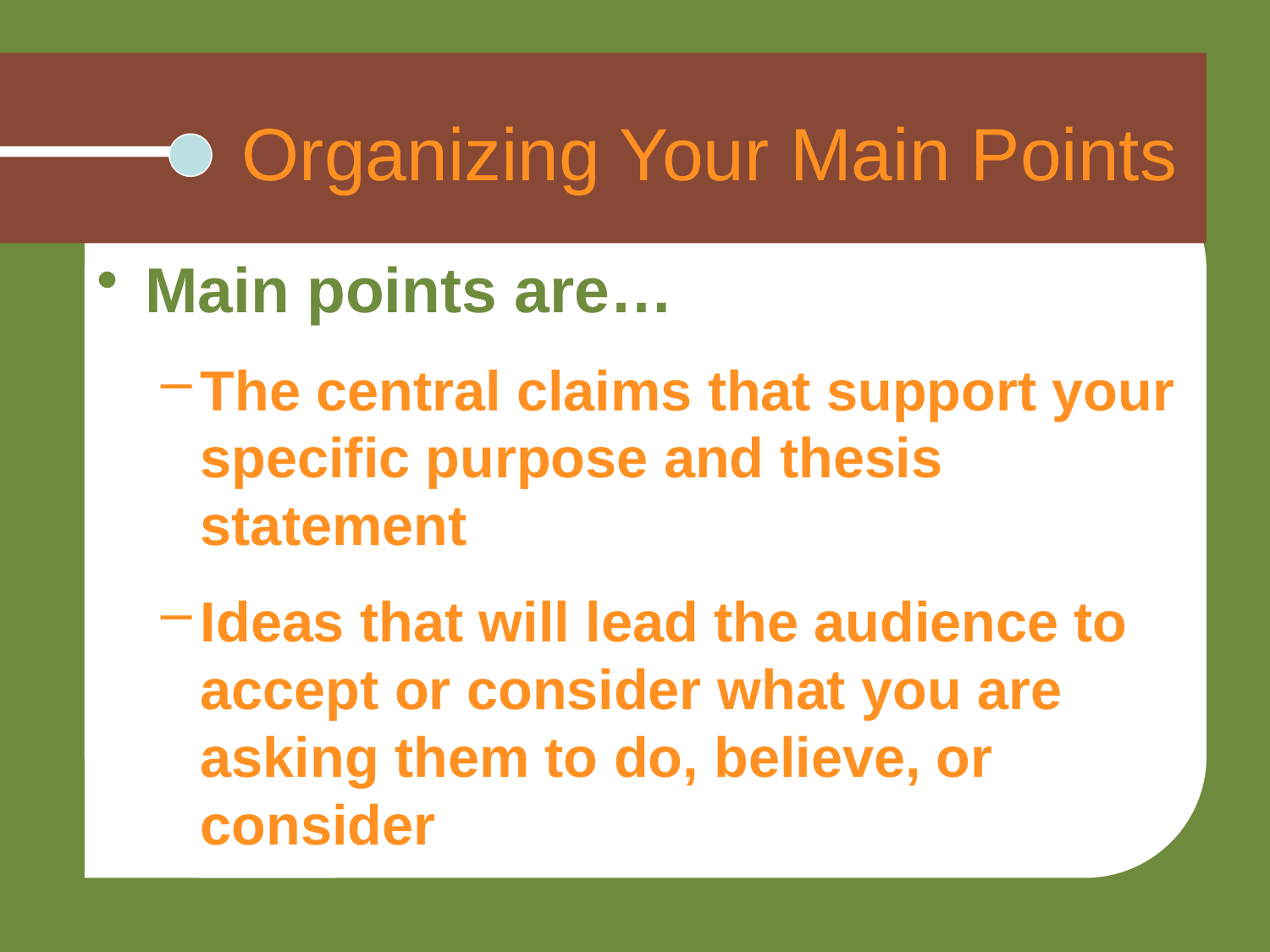

# Organizing Your Main Points
Main points are…
The central claims that support your specific purpose and thesis statement
Ideas that will lead the audience to accept or consider what you are asking them to do, believe, or consider